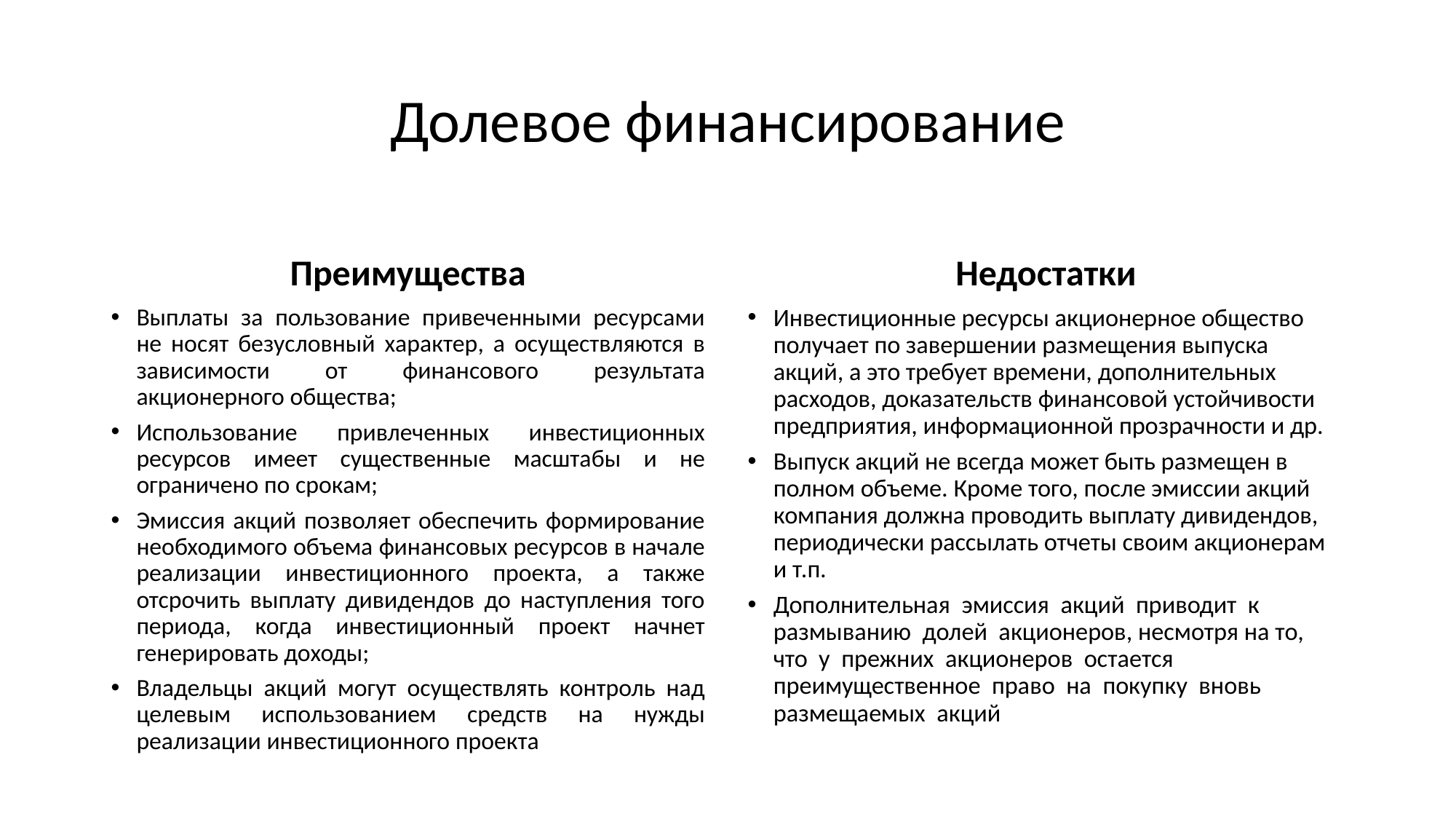

# Долевое финансирование
Преимущества
Недостатки
Выплаты за пользование привеченными ресурсами не носят безусловный характер, а осуществляются в зависимости от финансового результата акционерного общества;
Использование привлеченных инвестиционных ресурсов имеет существенные масштабы и не ограничено по срокам;
Эмиссия акций позволяет обеспечить формирование необходимого объема финансовых ресурсов в начале реализации инвестиционного проекта, а также отсрочить выплату дивидендов до наступления того периода, когда инвестиционный проект начнет генерировать доходы;
Владельцы акций могут осуществлять контроль над целевым использованием средств на нужды реализации инвестиционного проекта
Инвестиционные ресурсы акционерное общество получает по завершении размещения выпуска акций, а это требует времени, дополнительных расходов, доказательств финансовой устойчивости предприятия, информационной прозрачности и др.
Выпуск акций не всегда может быть размещен в полном объеме. Кроме того, после эмиссии акций компания должна проводить выплату дивидендов, периодически рассылать отчеты своим акционерам и т.п.
Дополнительная  эмиссия  акций  приводит  к  размыванию  долей  акционеров, несмотря на то, что  у  прежних  акционеров  остается  преимущественное  право  на  покупку  вновь  размещаемых  акций